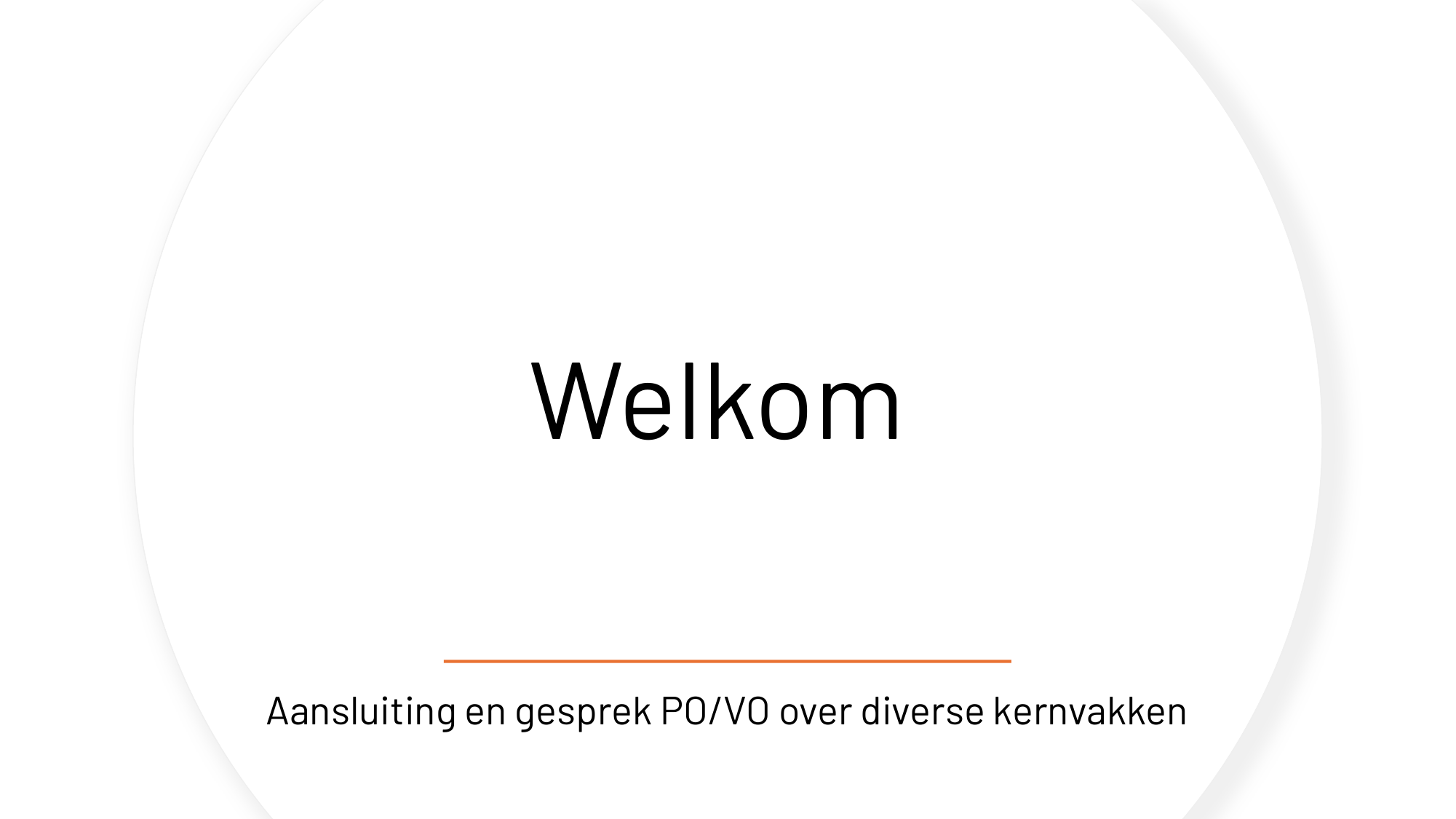

# Welkom

Aansluiting en gesprek PO/VO over diverse kernvakken